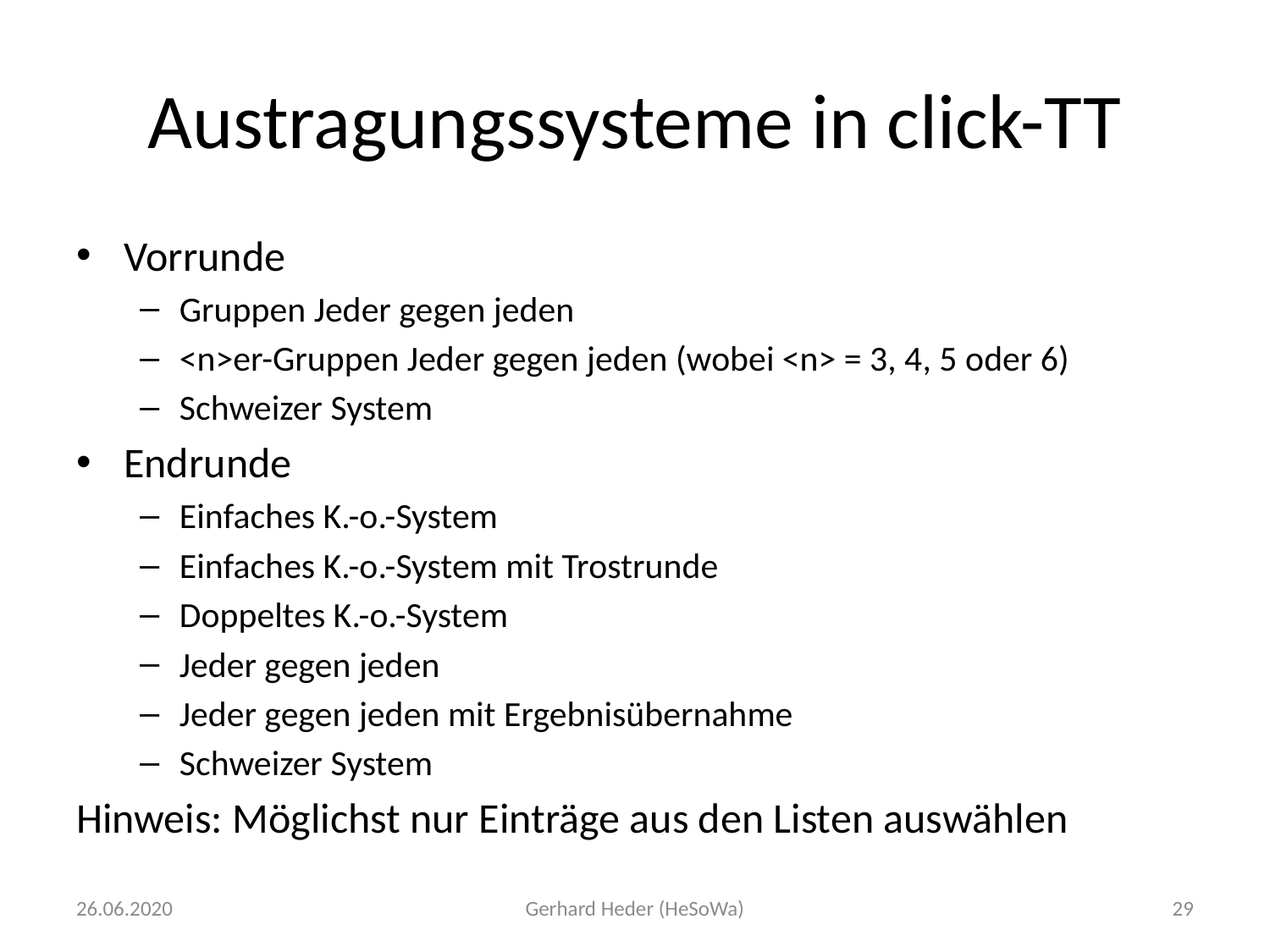

# Austragungssysteme in click-TT
Vorrunde
Gruppen Jeder gegen jeden
<n>er-Gruppen Jeder gegen jeden (wobei <n> = 3, 4, 5 oder 6)
Schweizer System
Endrunde
Einfaches K.-o.-System
Einfaches K.-o.-System mit Trostrunde
Doppeltes K.-o.-System
Jeder gegen jeden
Jeder gegen jeden mit Ergebnisübernahme
Schweizer System
Hinweis: Möglichst nur Einträge aus den Listen auswählen

26.06.2020
Gerhard Heder (HeSoWa)
29